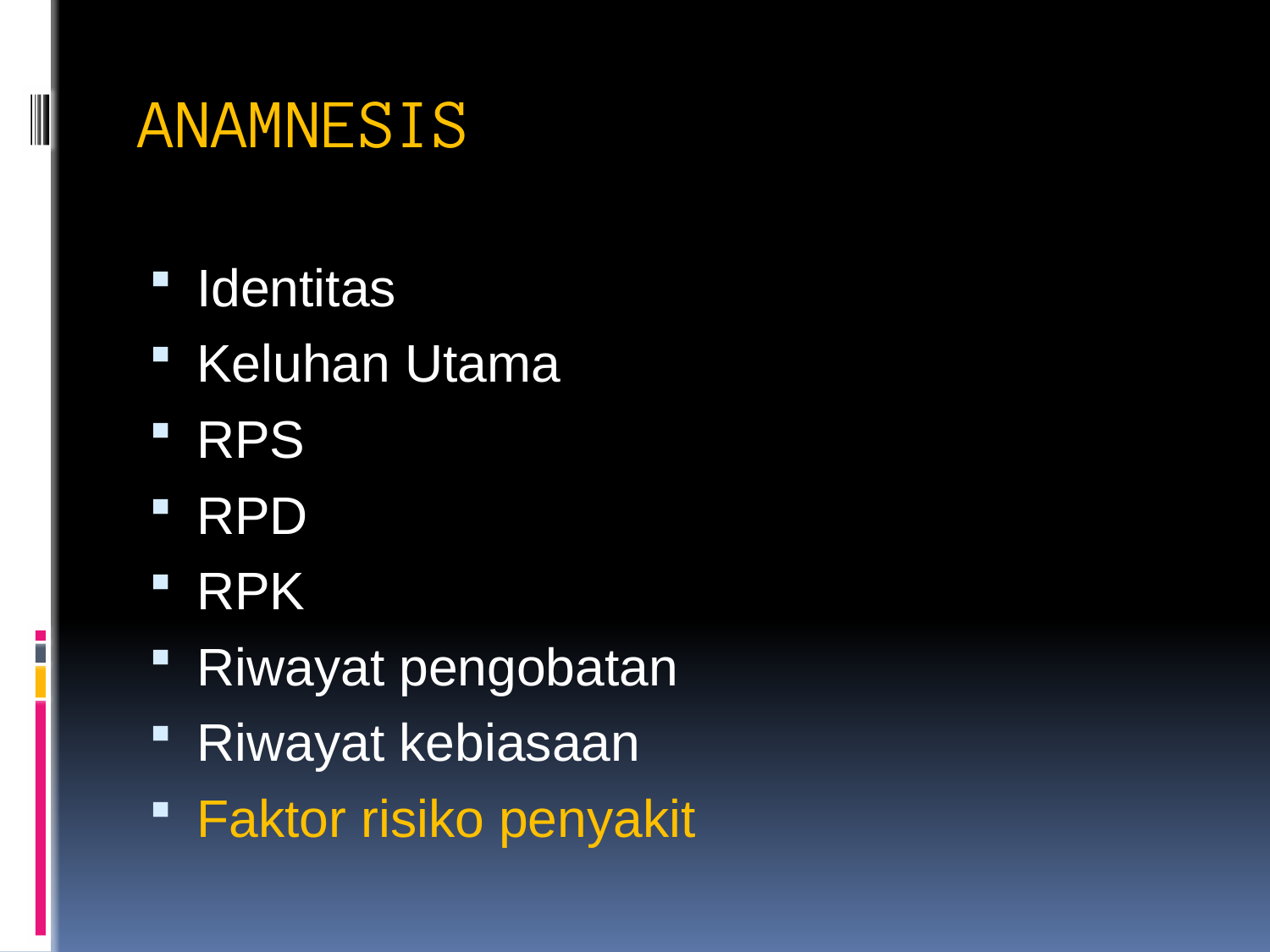

# ANAMNESIS
Identitas
Keluhan Utama
RPS
RPD
RPK
Riwayat pengobatan
Riwayat kebiasaan
Faktor risiko penyakit